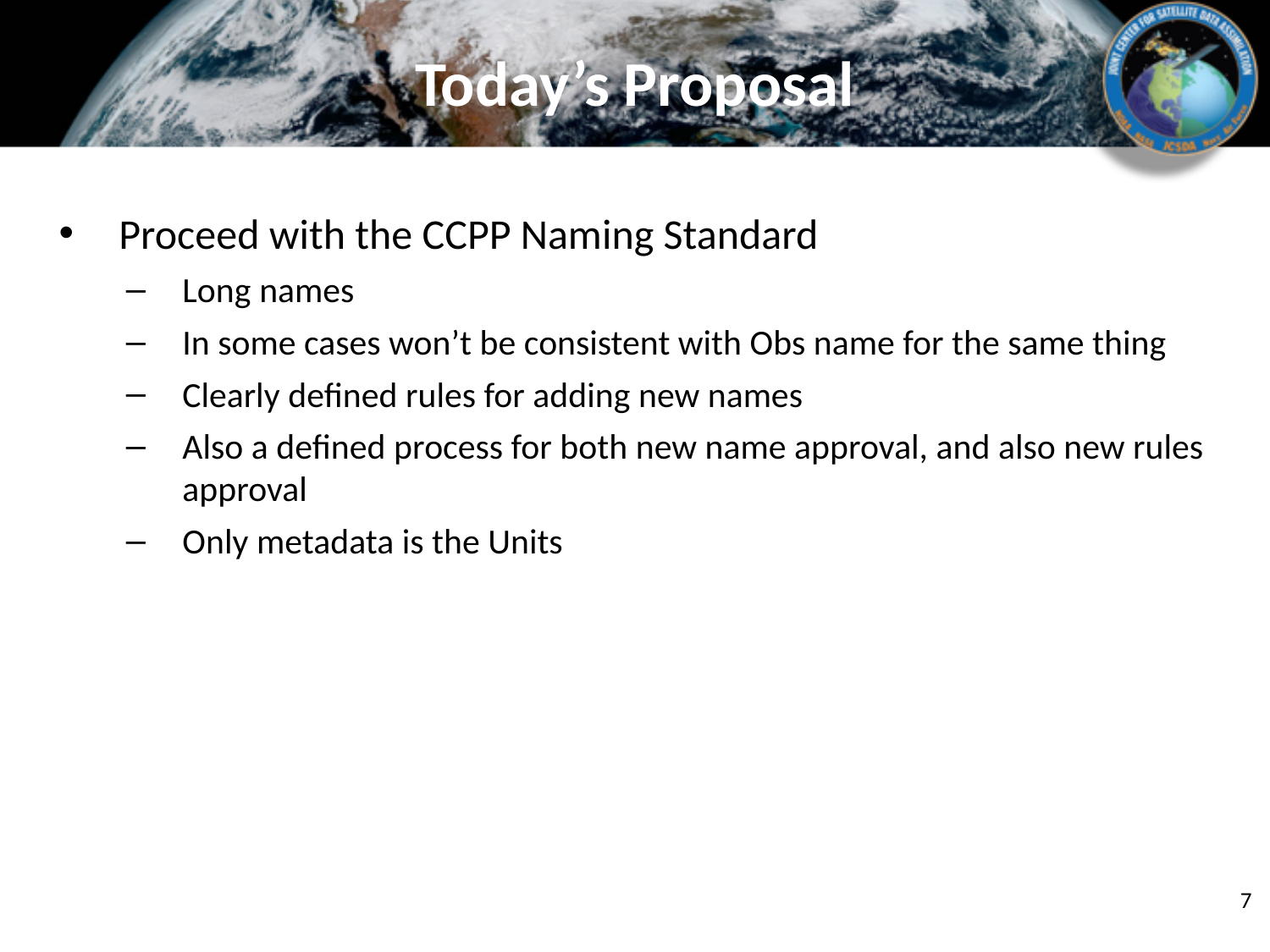

# Today’s Proposal
Proceed with the CCPP Naming Standard
Long names
In some cases won’t be consistent with Obs name for the same thing
Clearly defined rules for adding new names
Also a defined process for both new name approval, and also new rules approval
Only metadata is the Units

7